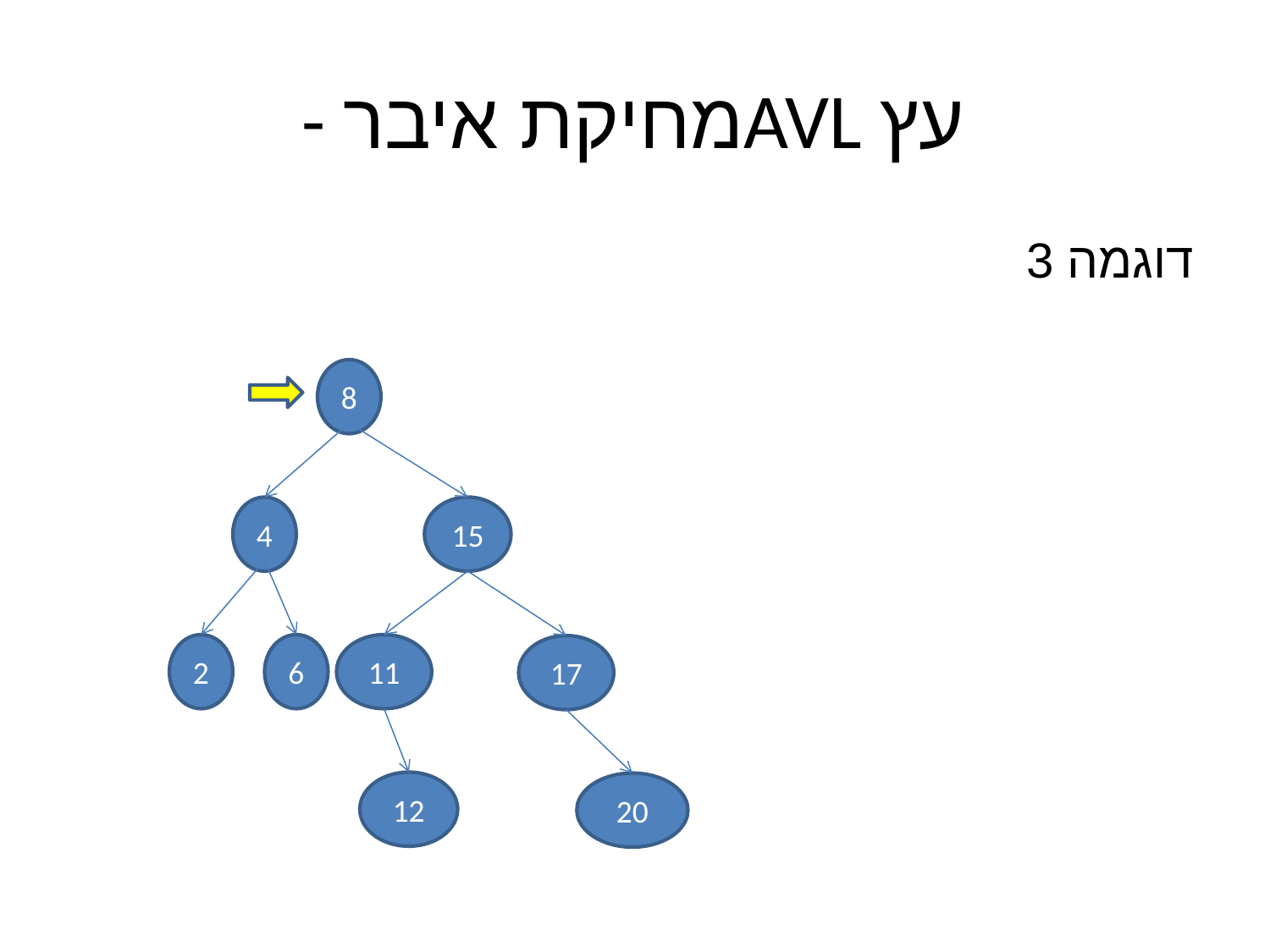

# - מחיקת איברAVL עץ
דוגמה 3

8

4
15
2
6
11
17
12
20